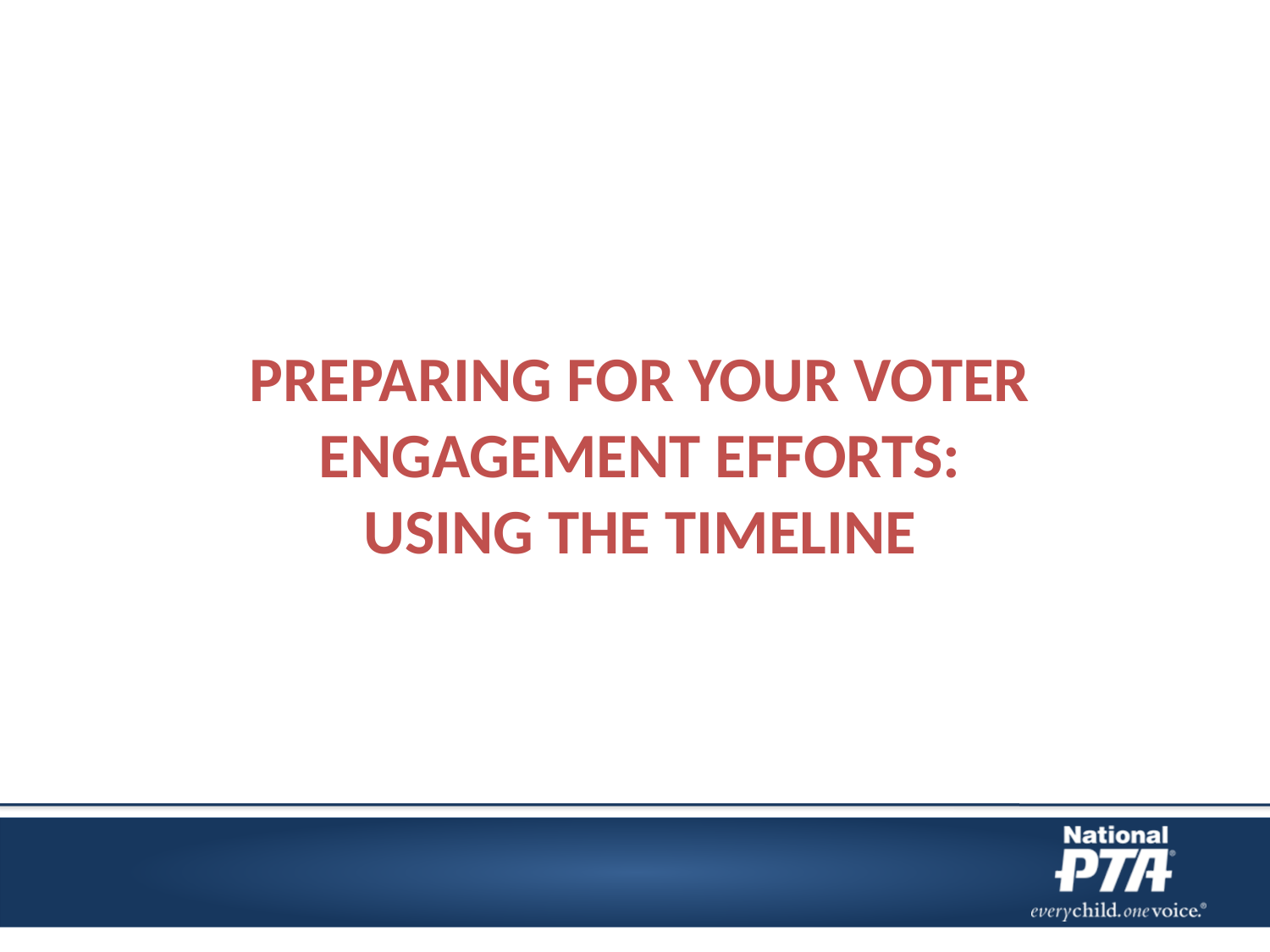

# Preparing for your voter engagement efforts: Using the timeline